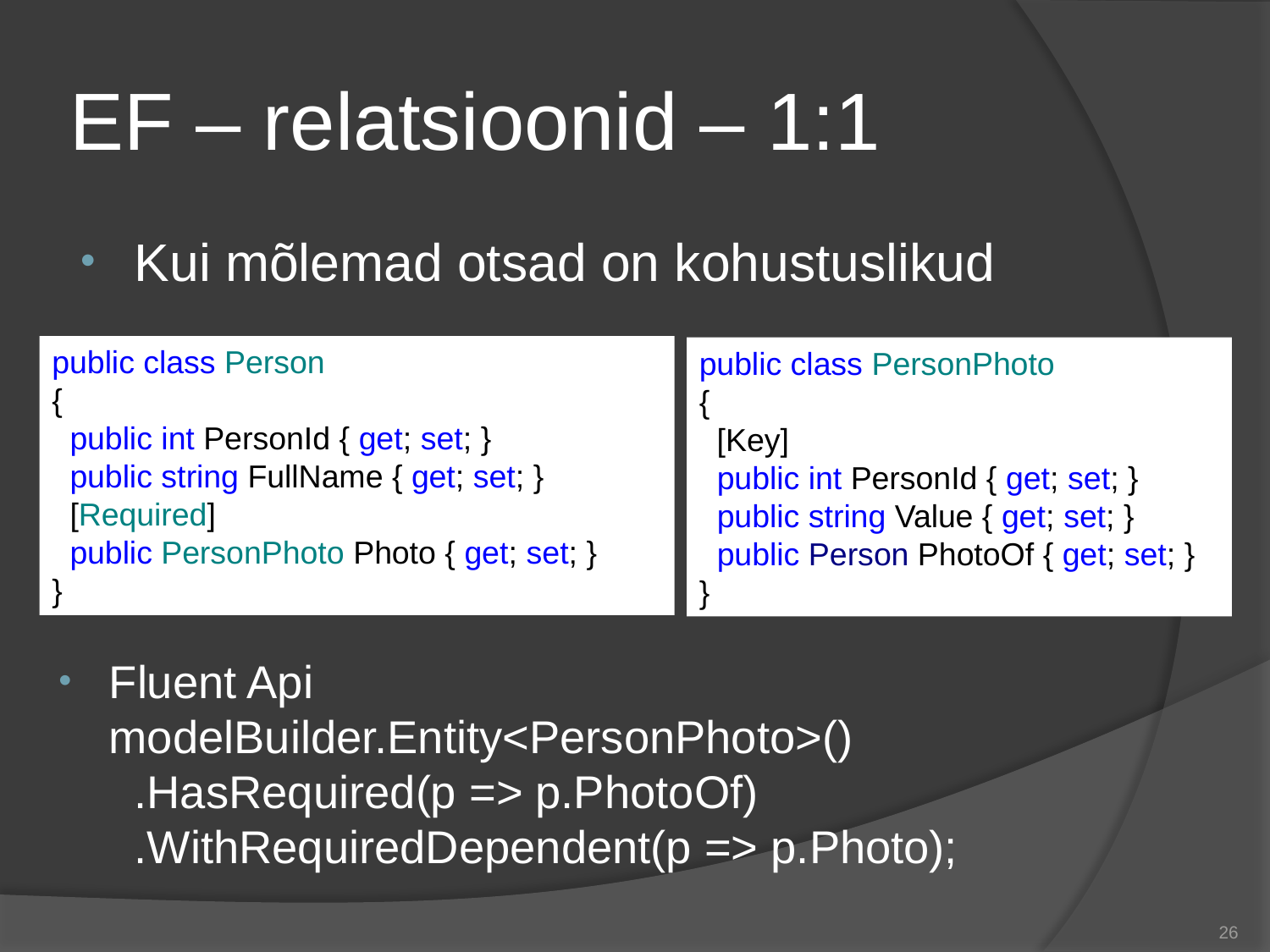

# EF – relatsioonid – 1:1
Kui mõlemad otsad on kohustuslikud
public class Person
{
  public int PersonId { get; set; }
  public string FullName { get; set; }
  [Required]
  public PersonPhoto Photo { get; set; }
}
public class PersonPhoto
{
  [Key]
  public int PersonId { get; set; }
  public string Value { get; set; }
  public Person PhotoOf { get; set; }
}
Fluent Api
modelBuilder.Entity<PersonPhoto>()
  .HasRequired(p => p.PhotoOf)
  .WithRequiredDependent(p => p.Photo);
26